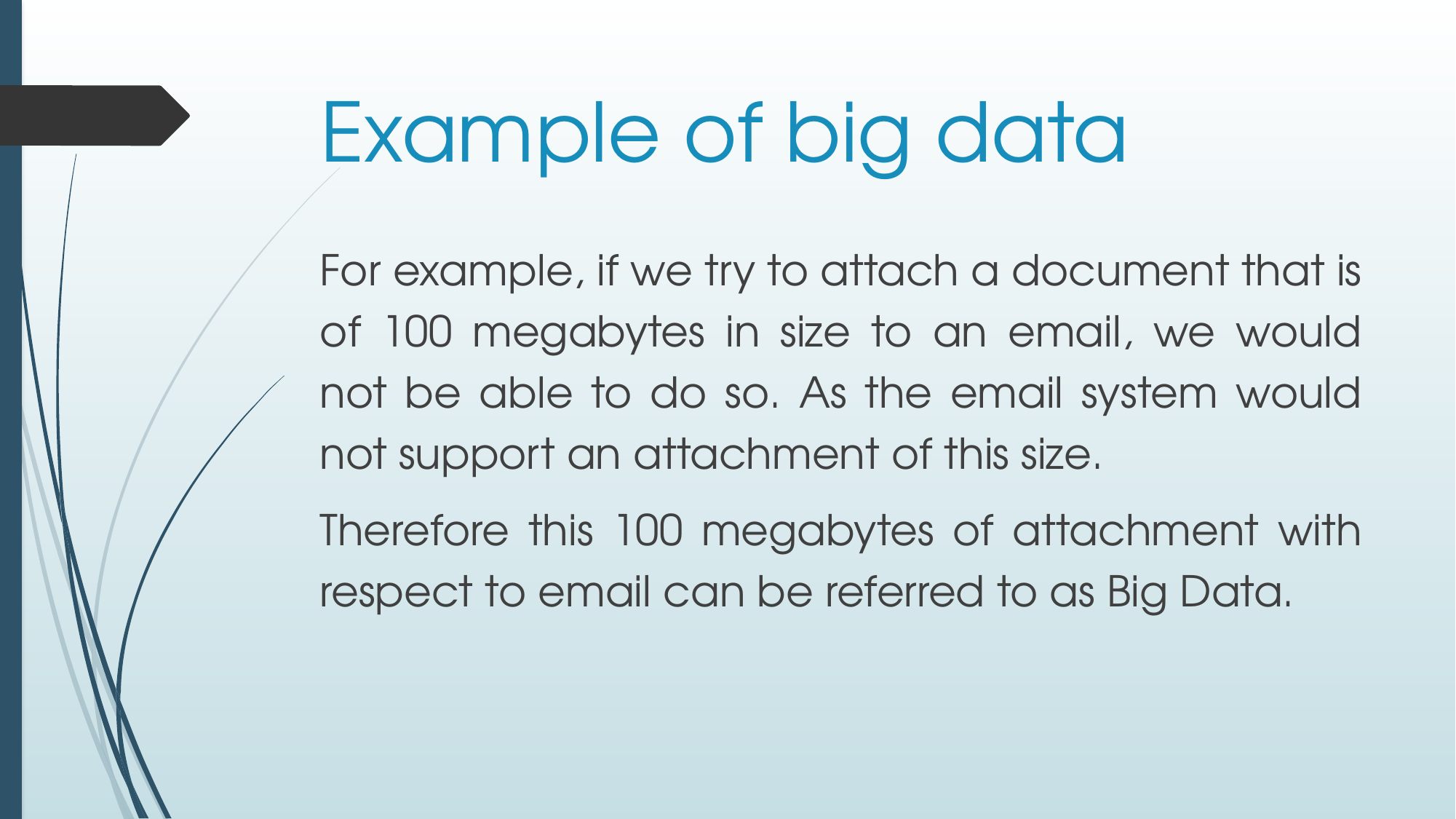

# Example of big data
For example, if we try to attach a document that is of 100 megabytes in size to an email, we would not be able to do so. As the email system would not support an attachment of this size.
Therefore this 100 megabytes of attachment with respect to email can be referred to as Big Data.